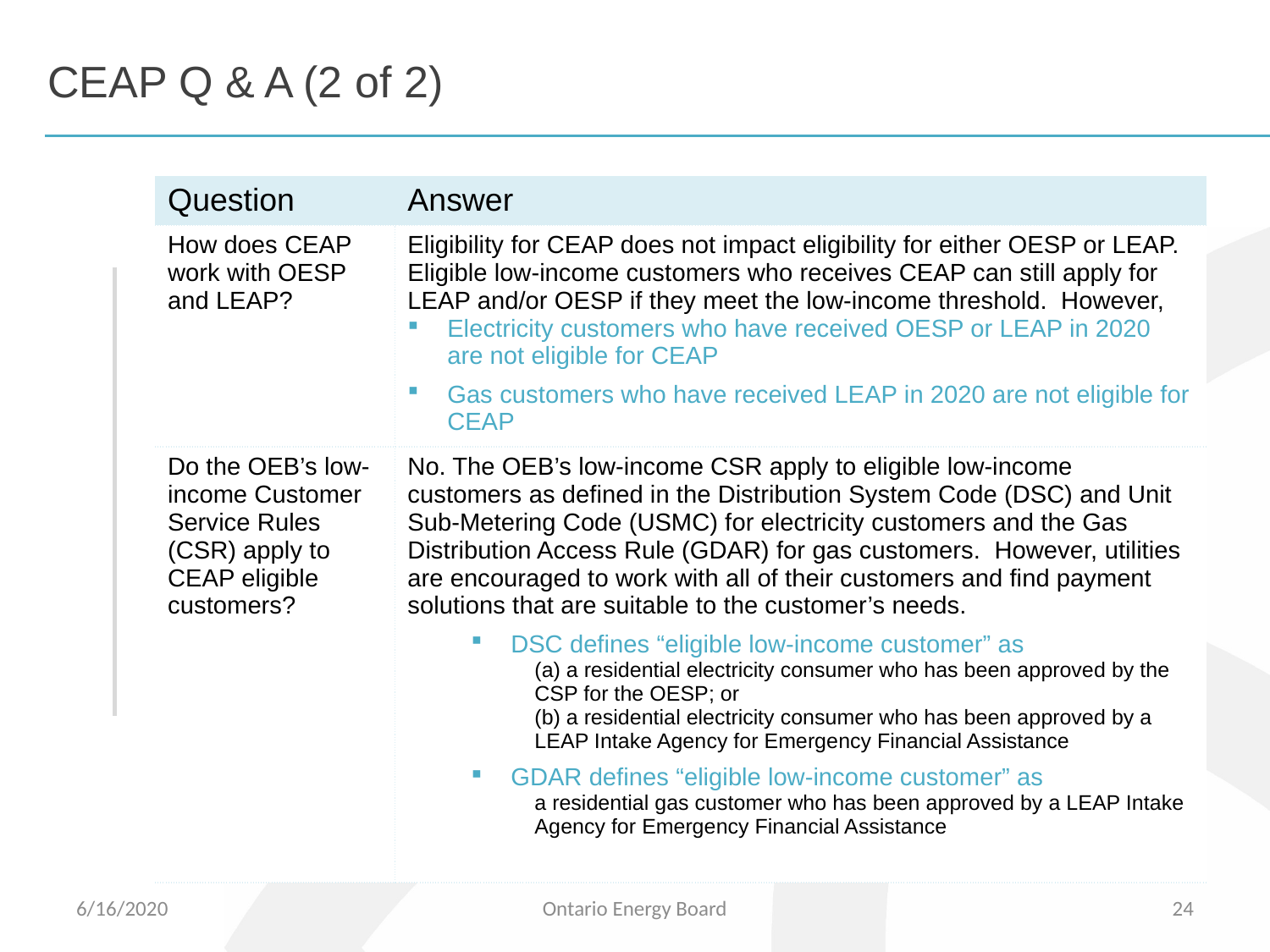

# CEAP Q & A (2 of 2)
| Question | Answer |
| --- | --- |
| How does CEAP work with OESP and LEAP? | Eligibility for CEAP does not impact eligibility for either OESP or LEAP. Eligible low-income customers who receives CEAP can still apply for LEAP and/or OESP if they meet the low-income threshold. However, Electricity customers who have received OESP or LEAP in 2020 are not eligible for CEAP Gas customers who have received LEAP in 2020 are not eligible for CEAP |
| Do the OEB’s low-income Customer Service Rules (CSR) apply to CEAP eligible customers? | No. The OEB’s low-income CSR apply to eligible low-income customers as defined in the Distribution System Code (DSC) and Unit Sub-Metering Code (USMC) for electricity customers and the Gas Distribution Access Rule (GDAR) for gas customers. However, utilities are encouraged to work with all of their customers and find payment solutions that are suitable to the customer’s needs. DSC defines “eligible low-income customer” as (a) a residential electricity consumer who has been approved by the CSP for the OESP; or (b) a residential electricity consumer who has been approved by a LEAP Intake Agency for Emergency Financial Assistance GDAR defines “eligible low-income customer” as a residential gas customer who has been approved by a LEAP Intake Agency for Emergency Financial Assistance |
6/16/2020
Ontario Energy Board
24